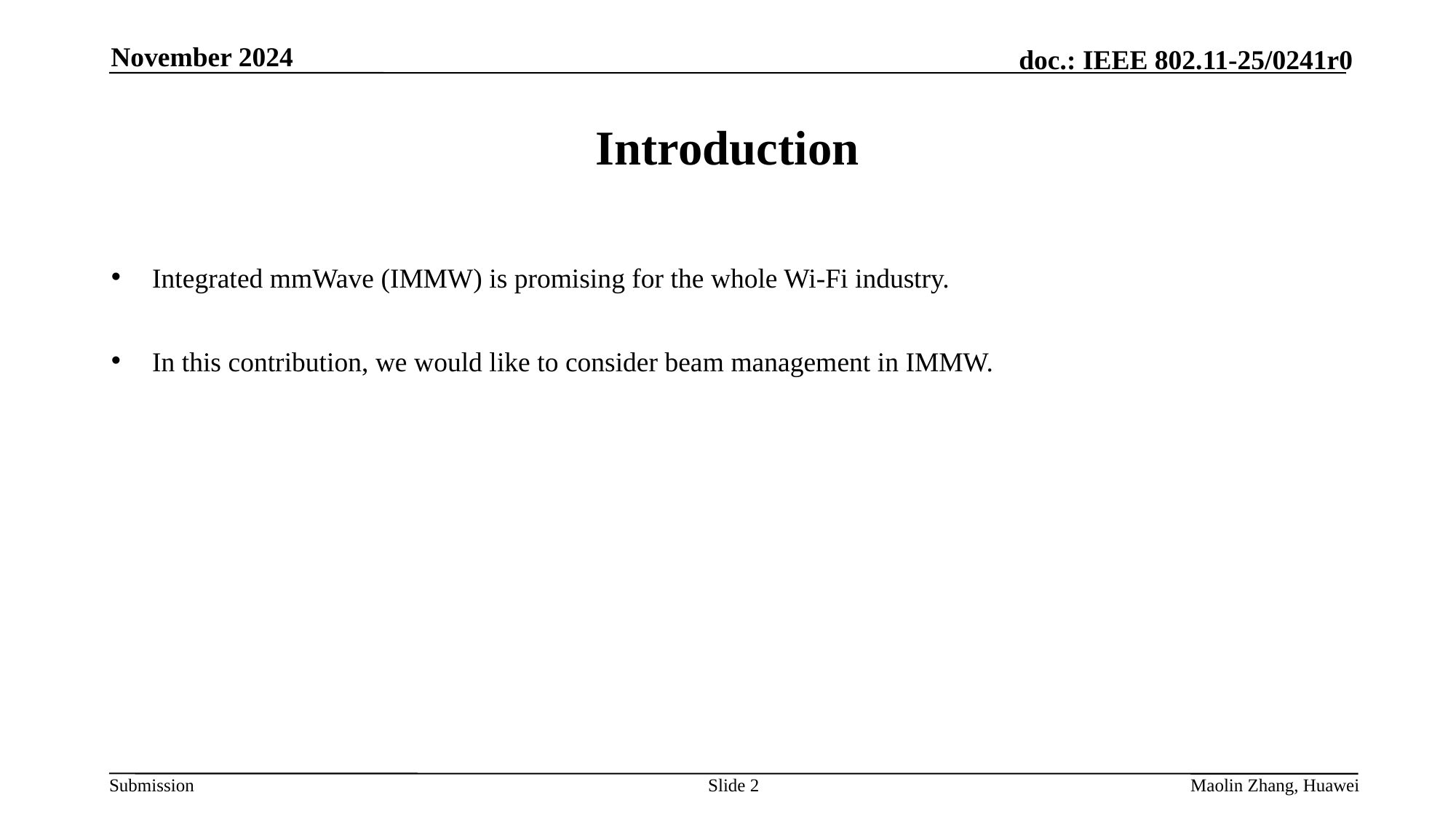

November 2024
# Introduction
Integrated mmWave (IMMW) is promising for the whole Wi-Fi industry.

In this contribution, we would like to consider beam management in IMMW.
Slide 2
Maolin Zhang, Huawei